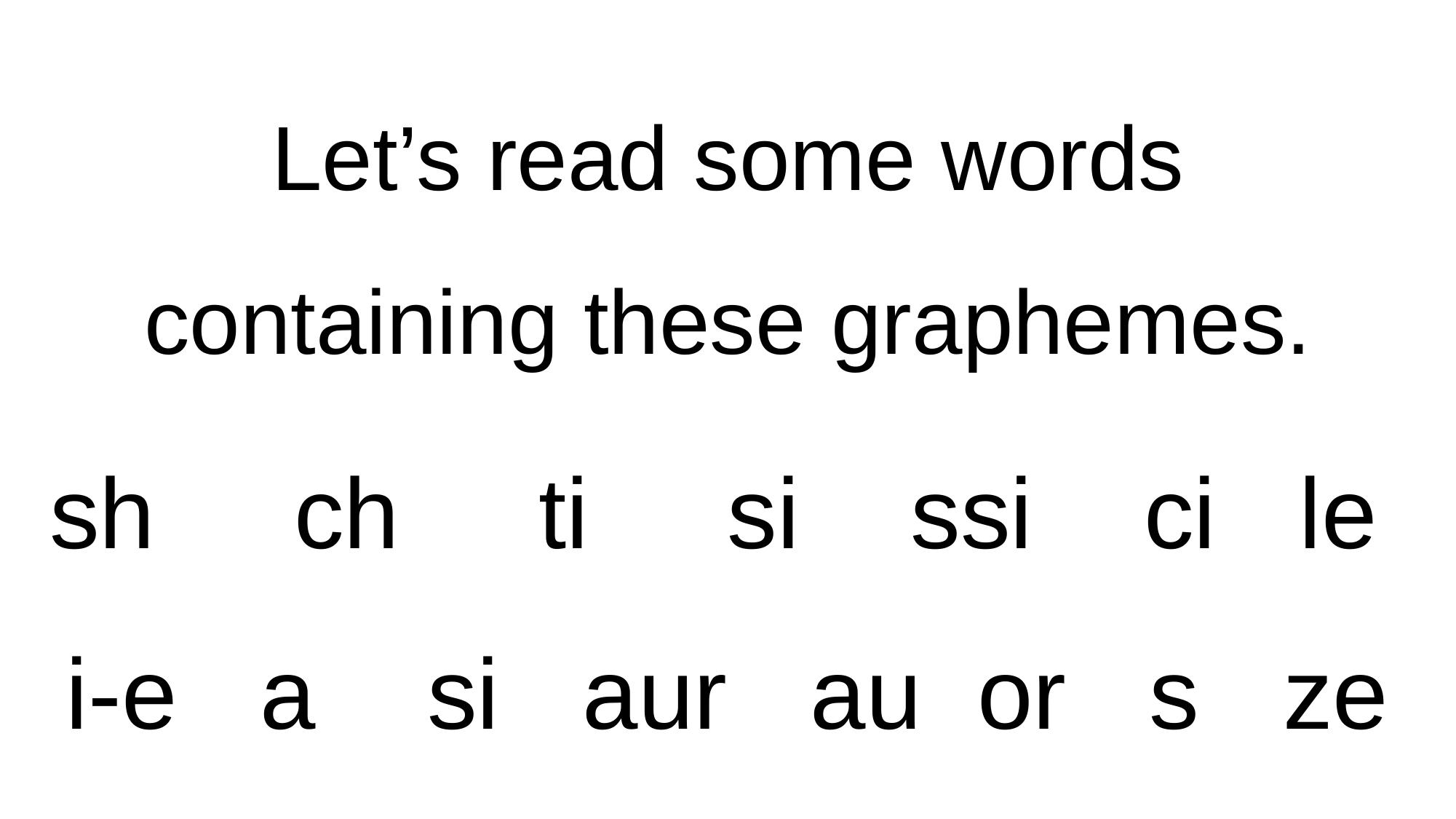

# Let’s read some words containing these graphemes.
sh     ch     ti     si    ssi    ci   le   i-e   a    si   aur   au  or   s   ze